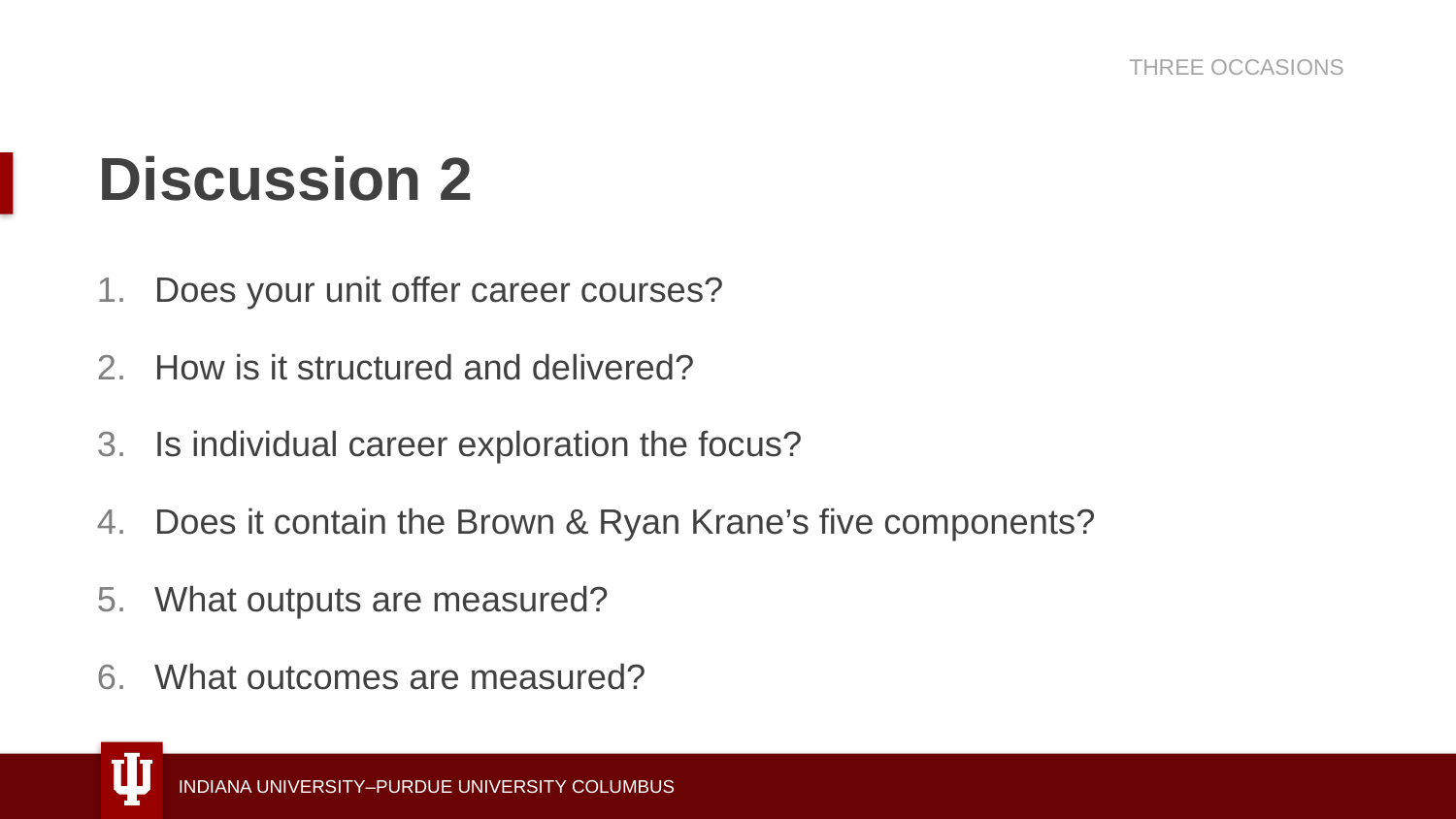

THREE OCCASIONS

# Discussion 2
Does your unit offer career courses?
How is it structured and delivered?
Is individual career exploration the focus?
Does it contain the Brown & Ryan Krane’s five components?
What outputs are measured?
What outcomes are measured?